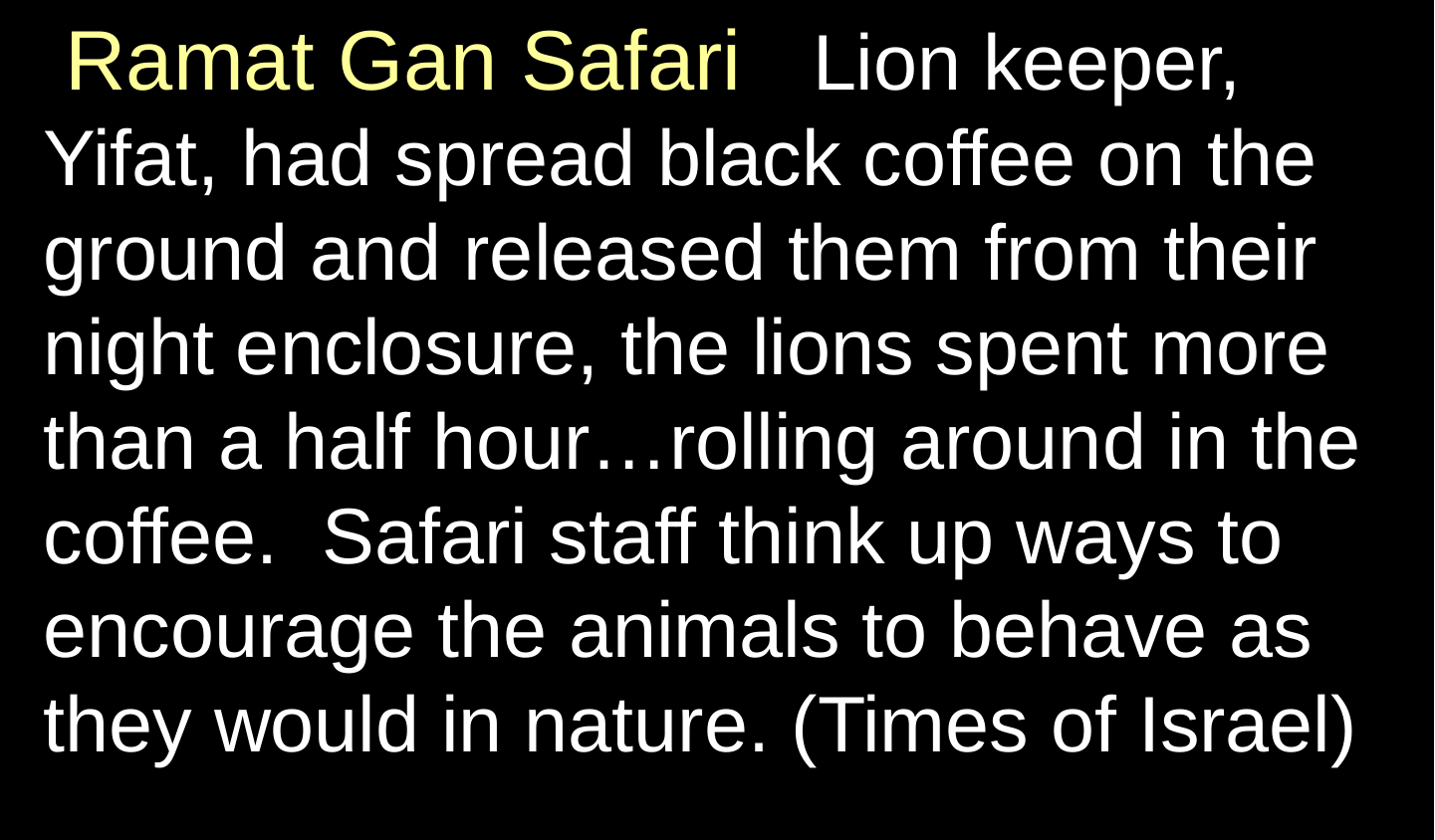

Ramat Gan Safari   Lion keeper, Yifat, had spread black coffee on the ground and released them from their night enclosure, the lions spent more than a half hour…rolling around in the coffee.  Safari staff think up ways to encourage the animals to behave as they would in nature. (Times of Israel)